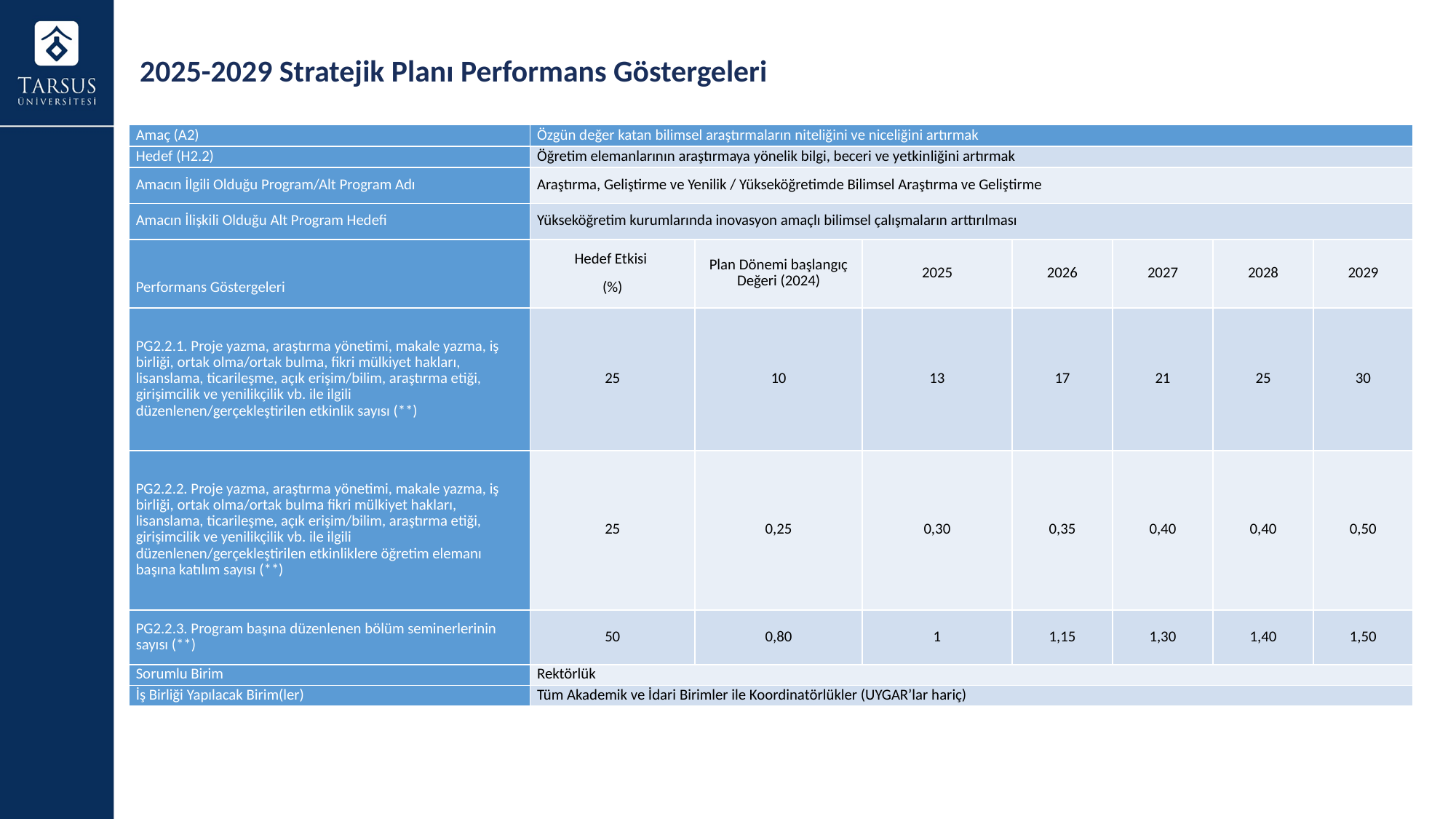

2025-2029 Stratejik Planı Performans Göstergeleri
| Amaç (A2) | Özgün değer katan bilimsel araştırmaların niteliğini ve niceliğini artırmak |  |  |  |  |  |  |
| --- | --- | --- | --- | --- | --- | --- | --- |
| Hedef (H2.2) | Öğretim elemanlarının araştırmaya yönelik bilgi, beceri ve yetkinliğini artırmak |  |  |  |  |  |  |
| Amacın İlgili Olduğu Program/Alt Program Adı | Araştırma, Geliştirme ve Yenilik / Yükseköğretimde Bilimsel Araştırma ve Geliştirme |  |  |  |  |  |  |
| Amacın İlişkili Olduğu Alt Program Hedefi | Yükseköğretim kurumlarında inovasyon amaçlı bilimsel çalışmaların arttırılması |  |  |  |  |  |  |
| Performans Göstergeleri | Hedef Etkisi (%) | Plan Dönemi başlangıç Değeri (2024) | 2025 | 2026 | 2027 | 2028 | 2029 |
| PG2.2.1. Proje yazma, araştırma yönetimi, makale yazma, iş birliği, ortak olma/ortak bulma, fikri mülkiyet hakları, lisanslama, ticarileşme, açık erişim/bilim, araştırma etiği, girişimcilik ve yenilikçilik vb. ile ilgili düzenlenen/gerçekleştirilen etkinlik sayısı (\*\*) | 25 | 10 | 13 | 17 | 21 | 25 | 30 |
| PG2.2.2. Proje yazma, araştırma yönetimi, makale yazma, iş birliği, ortak olma/ortak bulma fikri mülkiyet hakları, lisanslama, ticarileşme, açık erişim/bilim, araştırma etiği, girişimcilik ve yenilikçilik vb. ile ilgili düzenlenen/gerçekleştirilen etkinliklere öğretim elemanı başına katılım sayısı (\*\*) | 25 | 0,25 | 0,30 | 0,35 | 0,40 | 0,40 | 0,50 |
| PG2.2.3. Program başına düzenlenen bölüm seminerlerinin sayısı (\*\*) | 50 | 0,80 | 1 | 1,15 | 1,30 | 1,40 | 1,50 |
| Sorumlu Birim | Rektörlük |  |  |  |  |  |  |
| İş Birliği Yapılacak Birim(ler) | Tüm Akademik ve İdari Birimler ile Koordinatörlükler (UYGAR’lar hariç) |  |  |  |  |  |  |